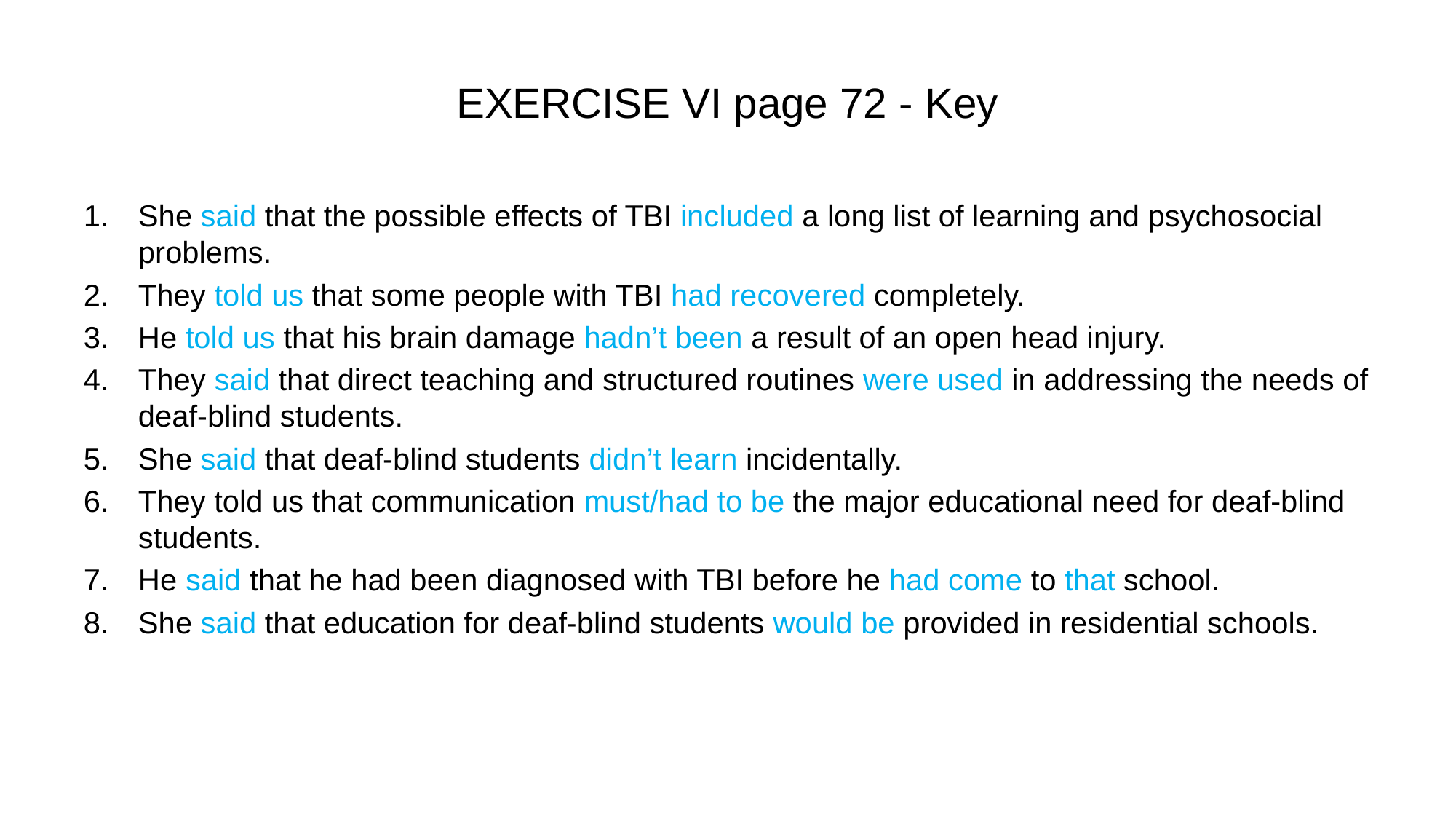

# EXERCISE VI page 72 - Key
She said that the possible effects of TBI included a long list of learning and psychosocial problems.
They told us that some people with TBI had recovered completely.
He told us that his brain damage hadn’t been a result of an open head injury.
They said that direct teaching and structured routines were used in addressing the needs of deaf-blind students.
She said that deaf-blind students didn’t learn incidentally.
They told us that communication must/had to be the major educational need for deaf-blind students.
He said that he had been diagnosed with TBI before he had come to that school.
She said that education for deaf-blind students would be provided in residential schools.